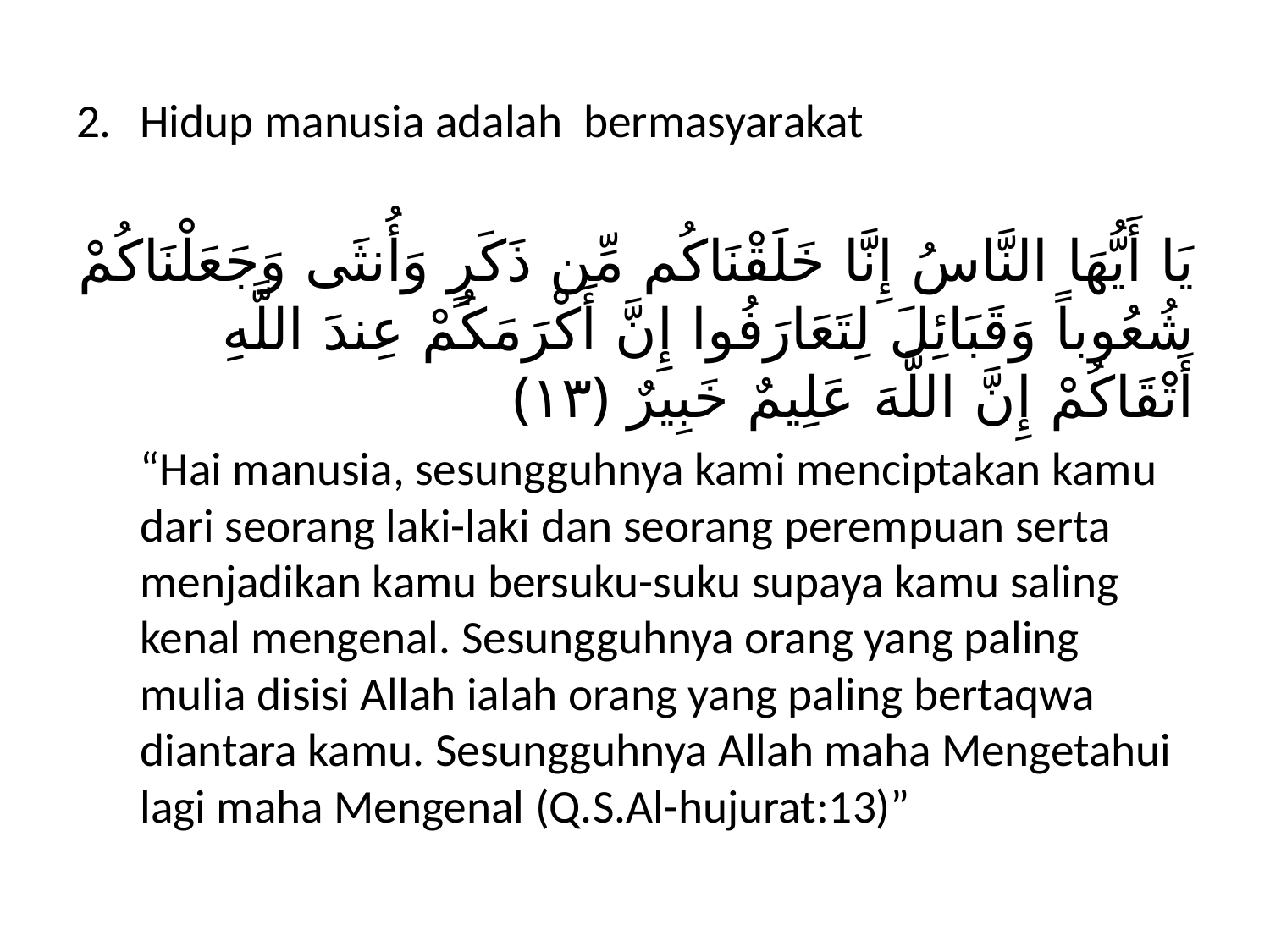

Hidup manusia adalah  bermasyarakat

يَا أَيُّهَا النَّاسُ إِنَّا خَلَقْنَاكُم مِّن ذَكَرٍ وَأُنثَى وَجَعَلْنَاكُمْ شُعُوباً وَقَبَائِلَ لِتَعَارَفُوا إِنَّ أَكْرَمَكُمْ عِندَ اللَّهِ أَتْقَاكُمْ إِنَّ اللَّهَ عَلِيمٌ خَبِيرٌ ﴿١٣﴾
	“Hai manusia, sesungguhnya kami menciptakan kamu dari seorang laki-laki dan seorang perempuan serta menjadikan kamu bersuku-suku supaya kamu saling kenal mengenal. Sesungguhnya orang yang paling mulia disisi Allah ialah orang yang paling bertaqwa diantara kamu. Sesungguhnya Allah maha Mengetahui lagi maha Mengenal (Q.S.Al-hujurat:13)”